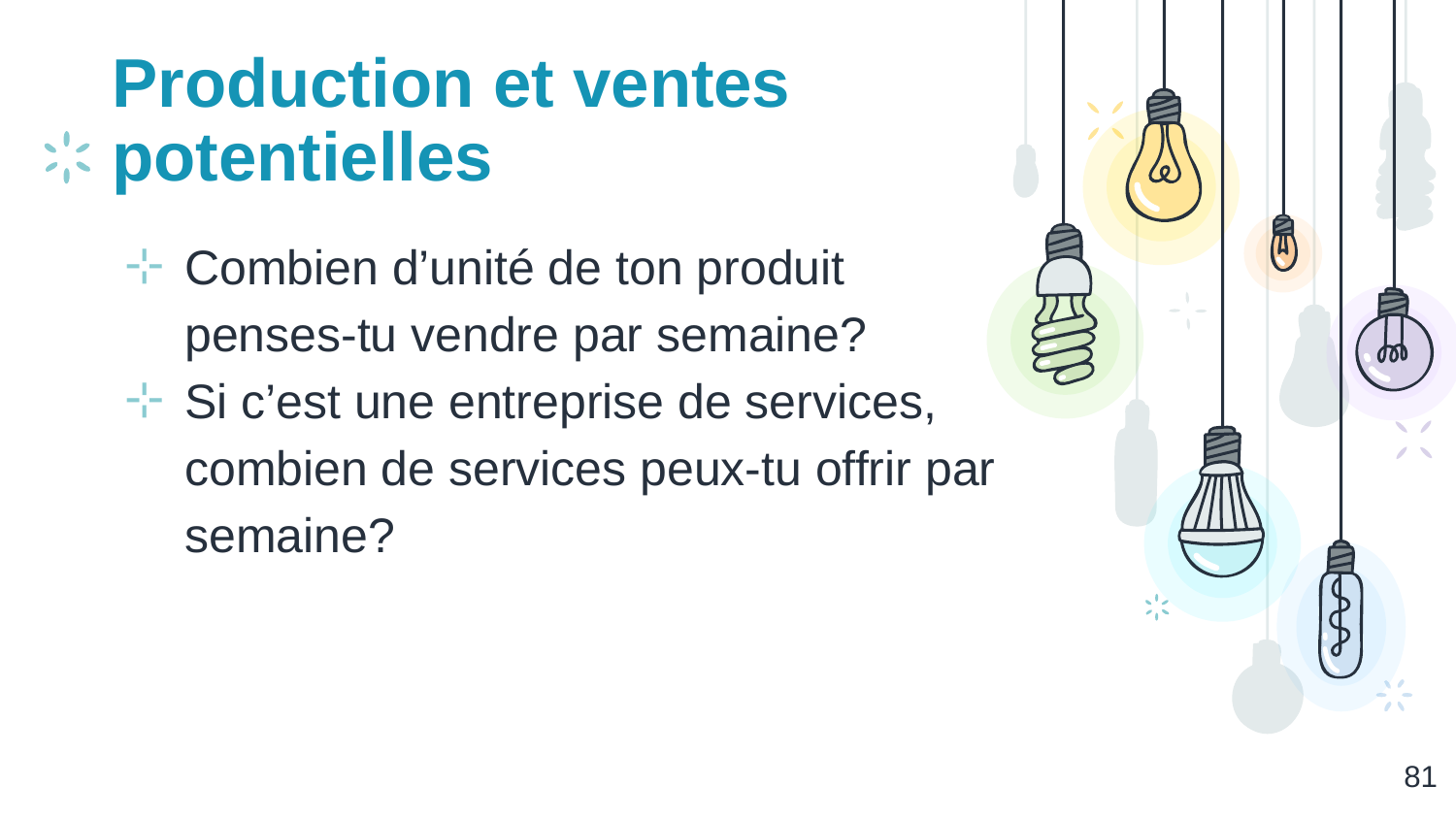

# Production et ventes potentielles
Combien d’unité de ton produit penses-tu vendre par semaine?
Si c’est une entreprise de services, combien de services peux-tu offrir par semaine?
81